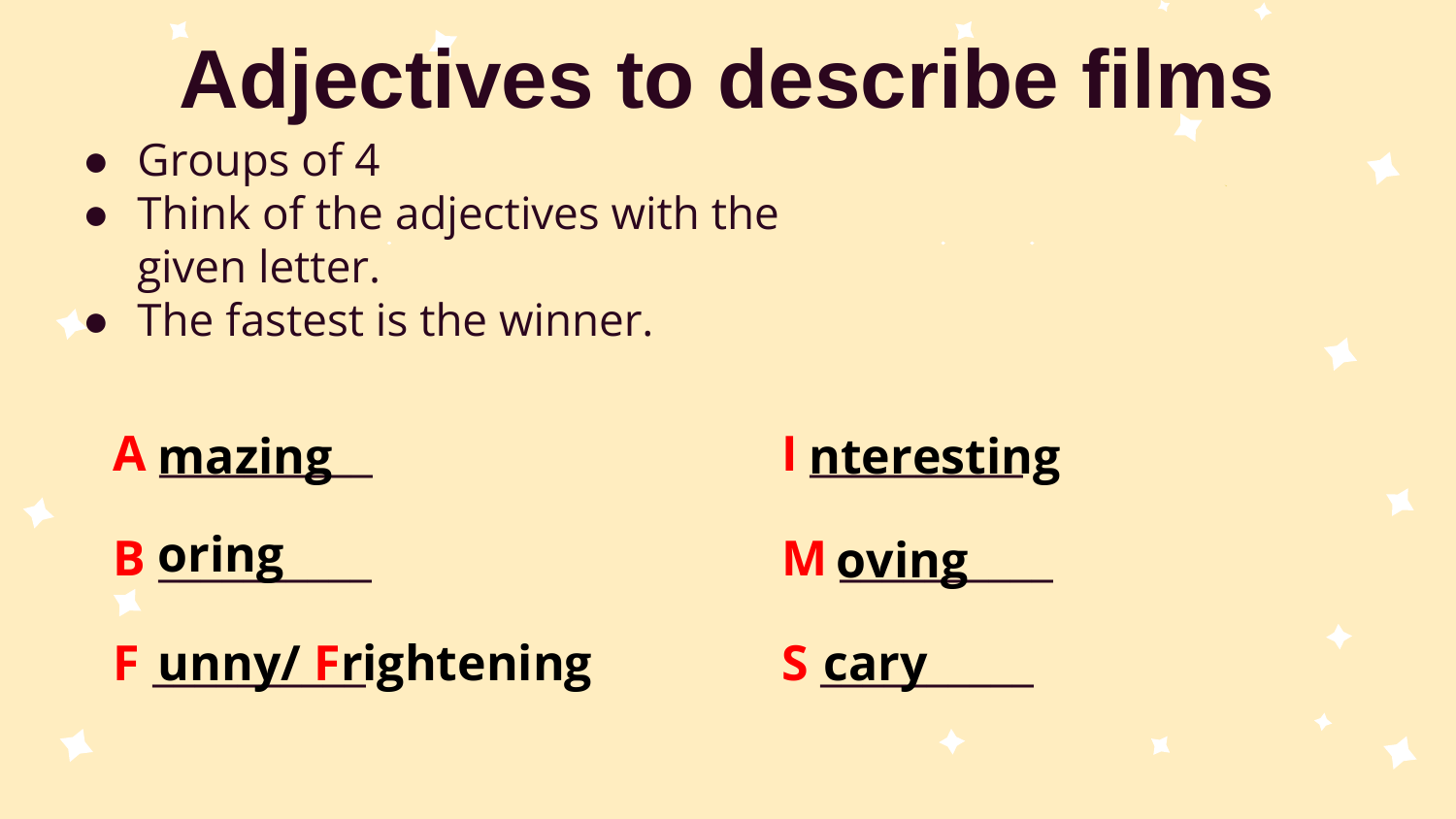

# Adjectives to describe films
Groups of 4
Think of the adjectives with the given letter.
The fastest is the winner.
mazing
nteresting
A __________
I __________
oring
oving
B __________
M __________
unny/ Frightening
cary
F __________
S __________